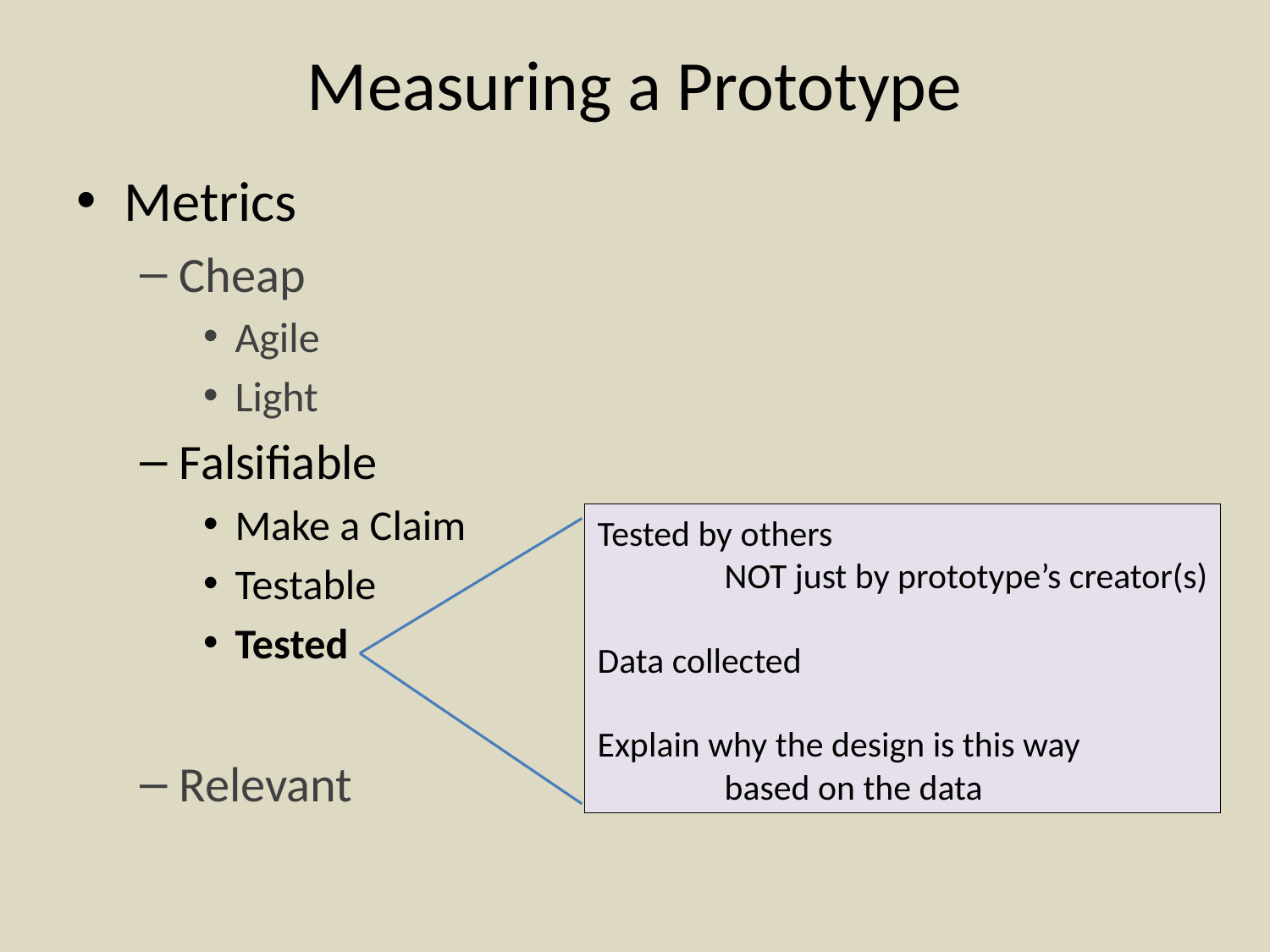

# Measuring a Prototype
Metrics
Cheap
Agile
Light
Falsifiable
Make a Claim
Testable
Tested

Relevant
Tested by others
	NOT just by prototype’s creator(s)

Data collected

Explain why the design is this way
	based on the data